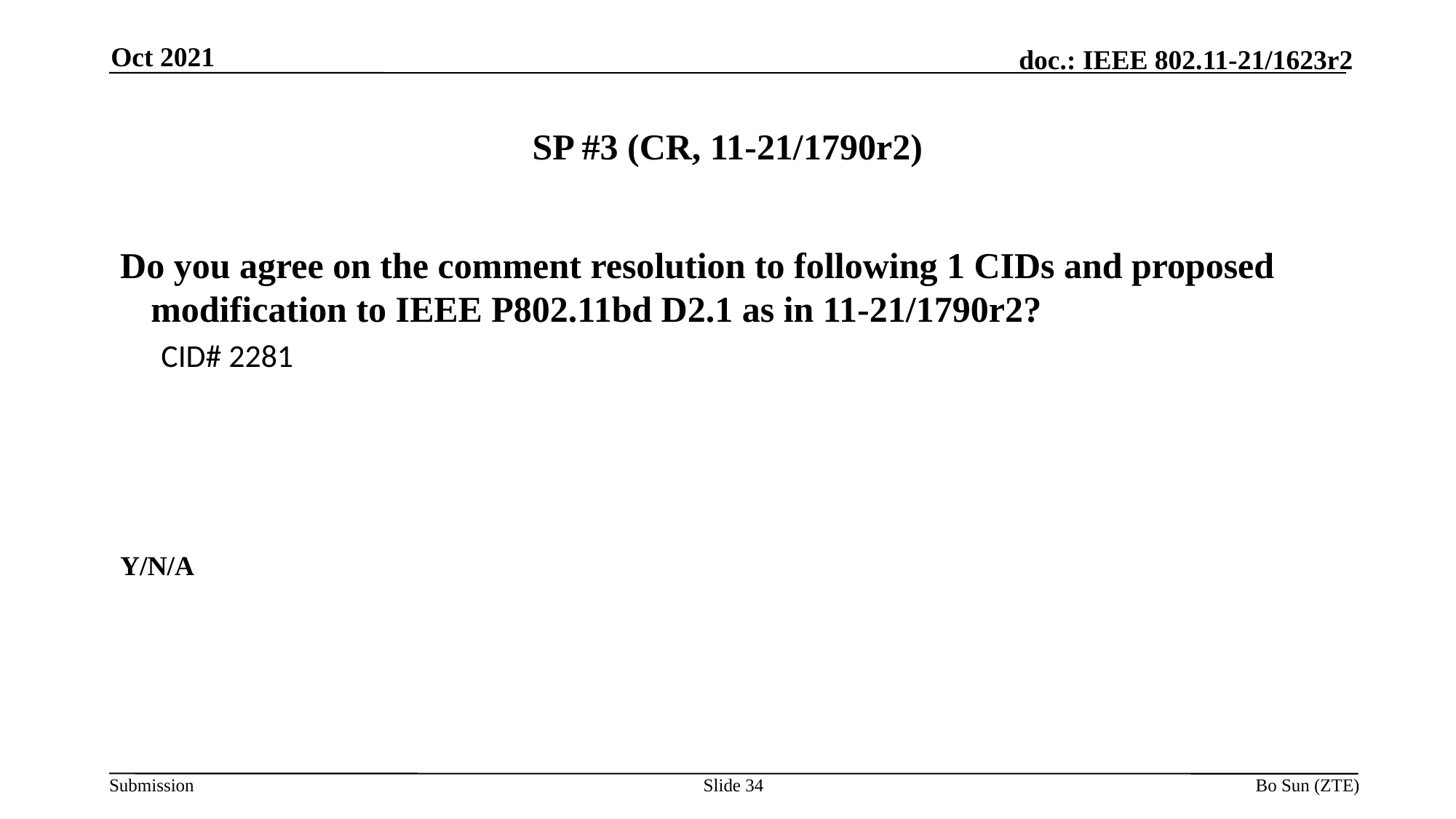

Oct 2021
# SP #3 (CR, 11-21/1790r2)
Do you agree on the comment resolution to following 1 CIDs and proposed modification to IEEE P802.11bd D2.1 as in 11-21/1790r2?
CID# 2281

Y/N/A
Slide 34
Bo Sun (ZTE)